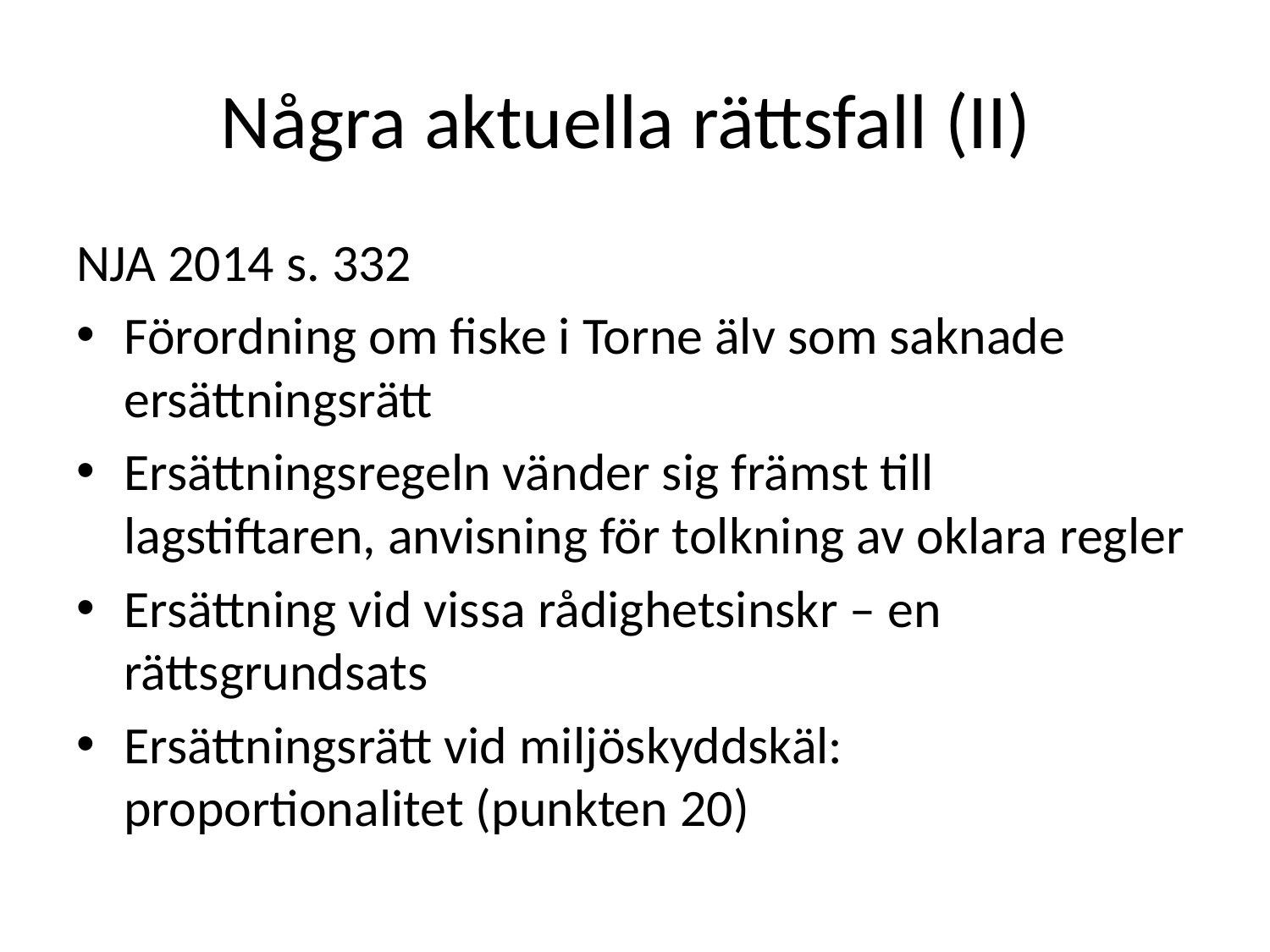

# Några aktuella rättsfall (II)
NJA 2014 s. 332
Förordning om fiske i Torne älv som saknade ersättningsrätt
Ersättningsregeln vänder sig främst till lagstiftaren, anvisning för tolkning av oklara regler
Ersättning vid vissa rådighetsinskr – en rättsgrundsats
Ersättningsrätt vid miljöskyddskäl: proportionalitet (punkten 20)